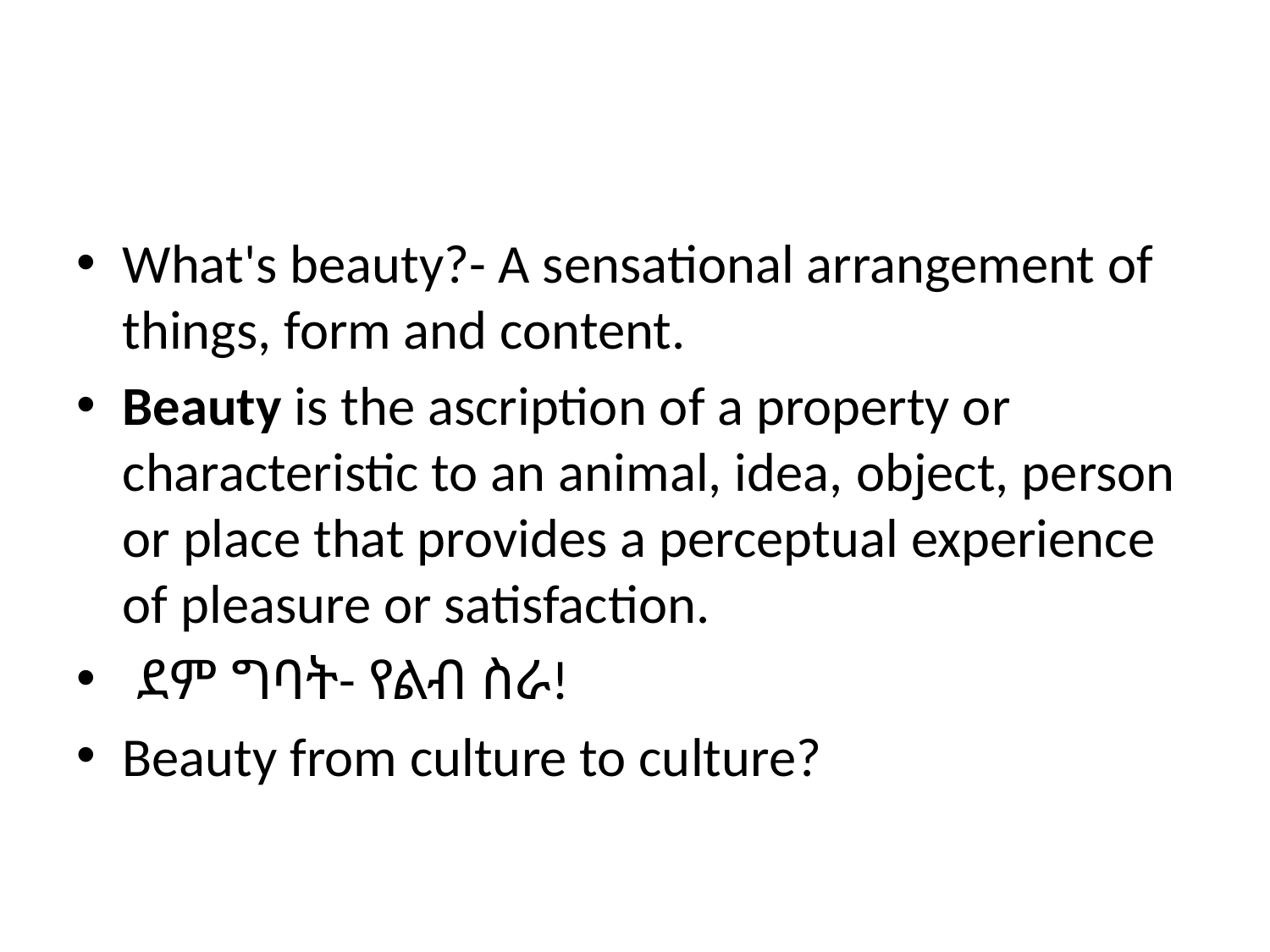

#
What's beauty?- A sensational arrangement of things, form and content.
Beauty is the ascription of a property or characteristic to an animal, idea, object, person or place that provides a perceptual experience of pleasure or satisfaction.
 ደም ግባት- የልብ ስራ!
Beauty from culture to culture?